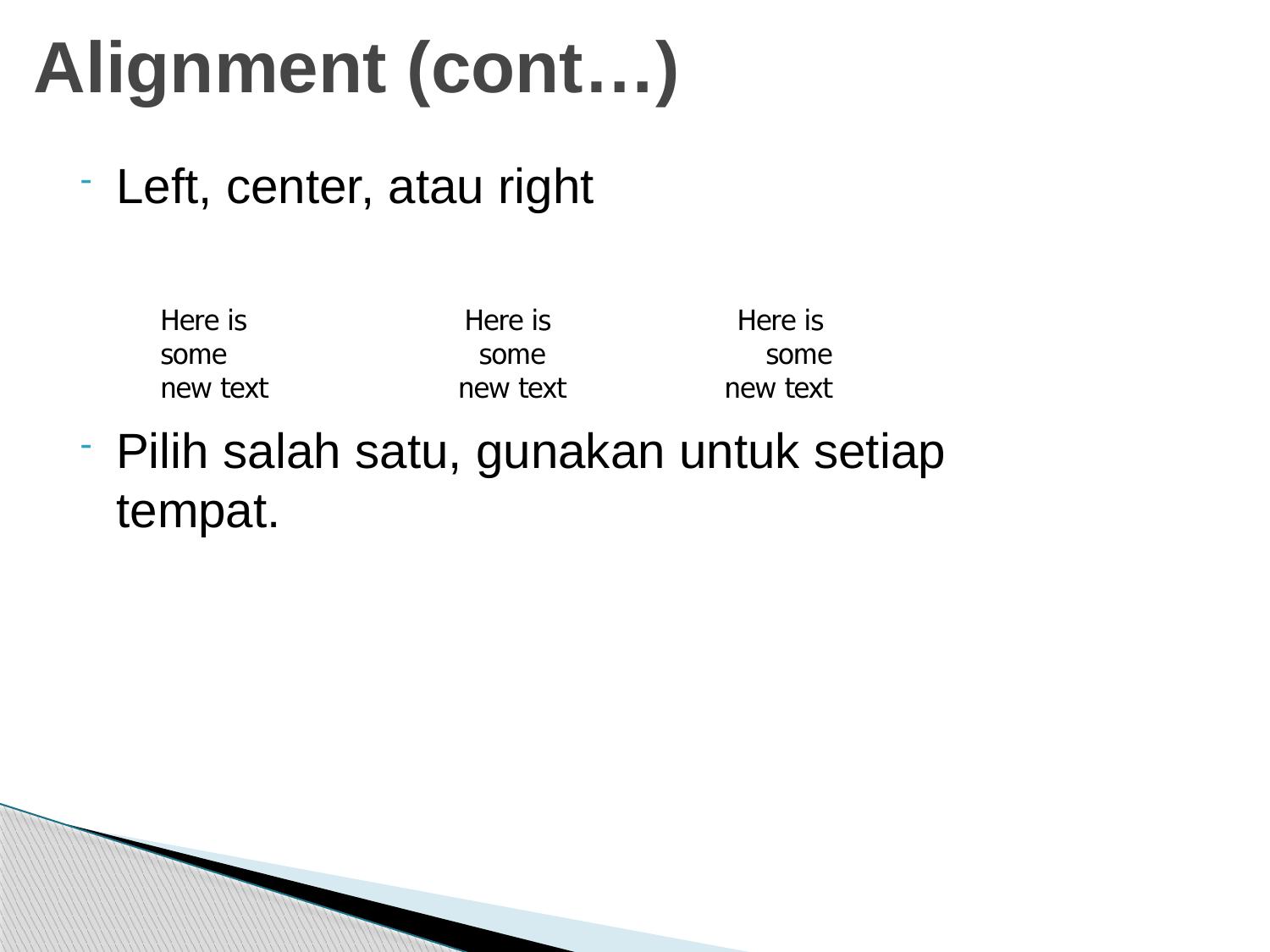

# Alignment (cont…)
Left, center, atau right

Pilih salah satu, gunakan untuk setiap tempat.

Here is
some
new text
Here is
some
new text
Here is
some
new text